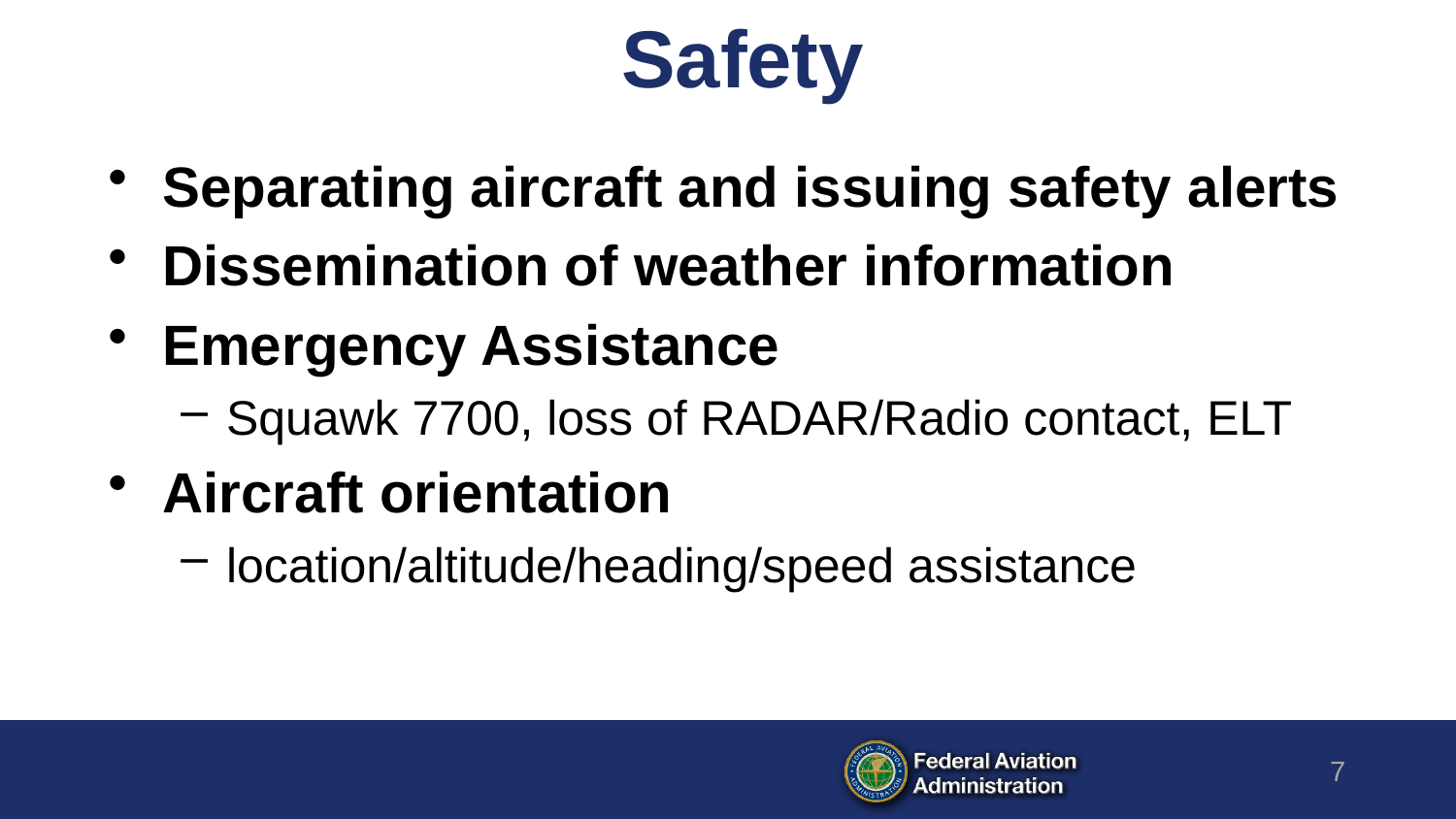

# Safety
Separating aircraft and issuing safety alerts
Dissemination of weather information
Emergency Assistance
Squawk 7700, loss of RADAR/Radio contact, ELT
Aircraft orientation
location/altitude/heading/speed assistance
7